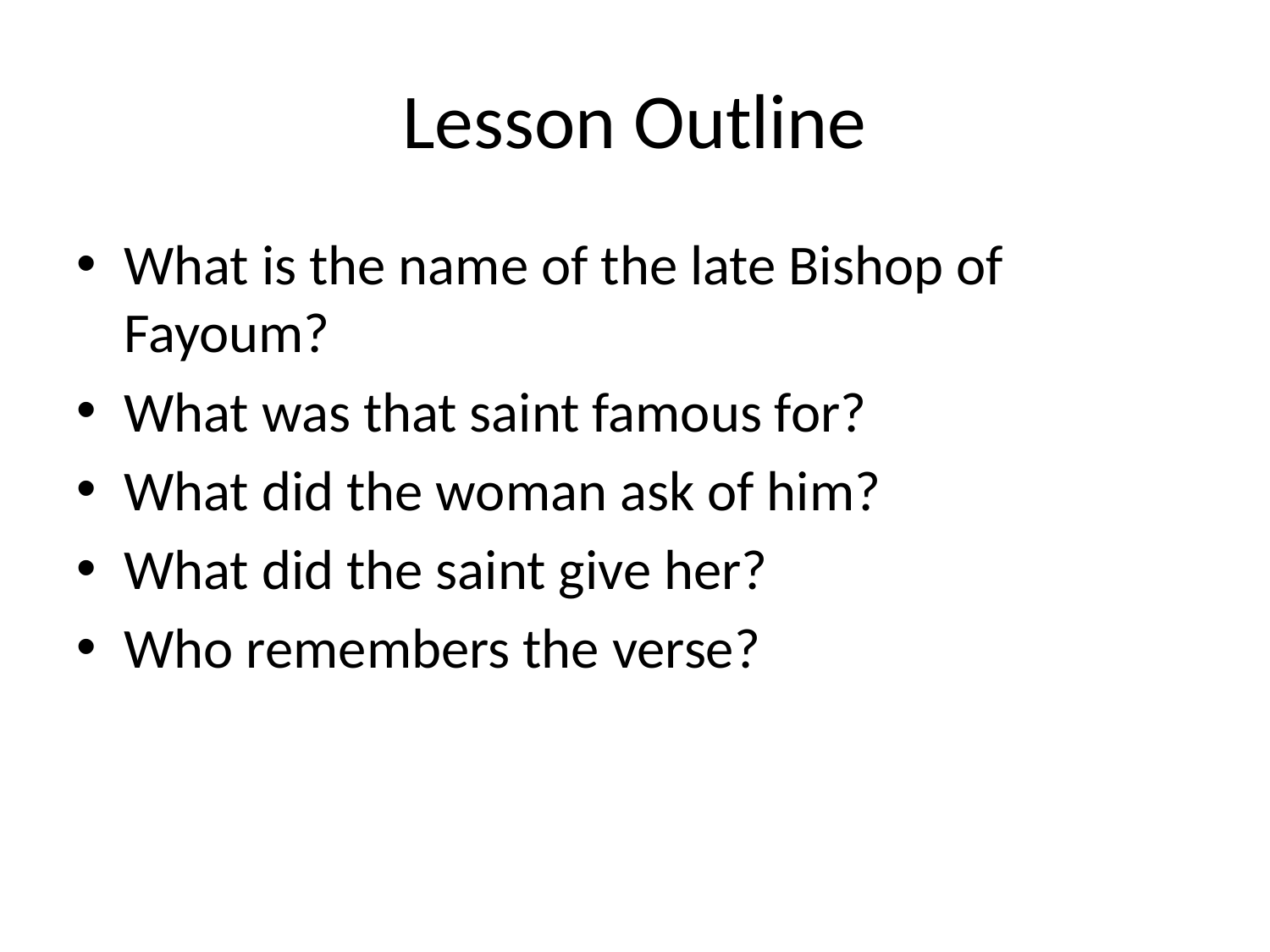

# Lesson Outline
What is the name of the late Bishop of Fayoum?
What was that saint famous for?
What did the woman ask of him?
What did the saint give her?
Who remembers the verse?